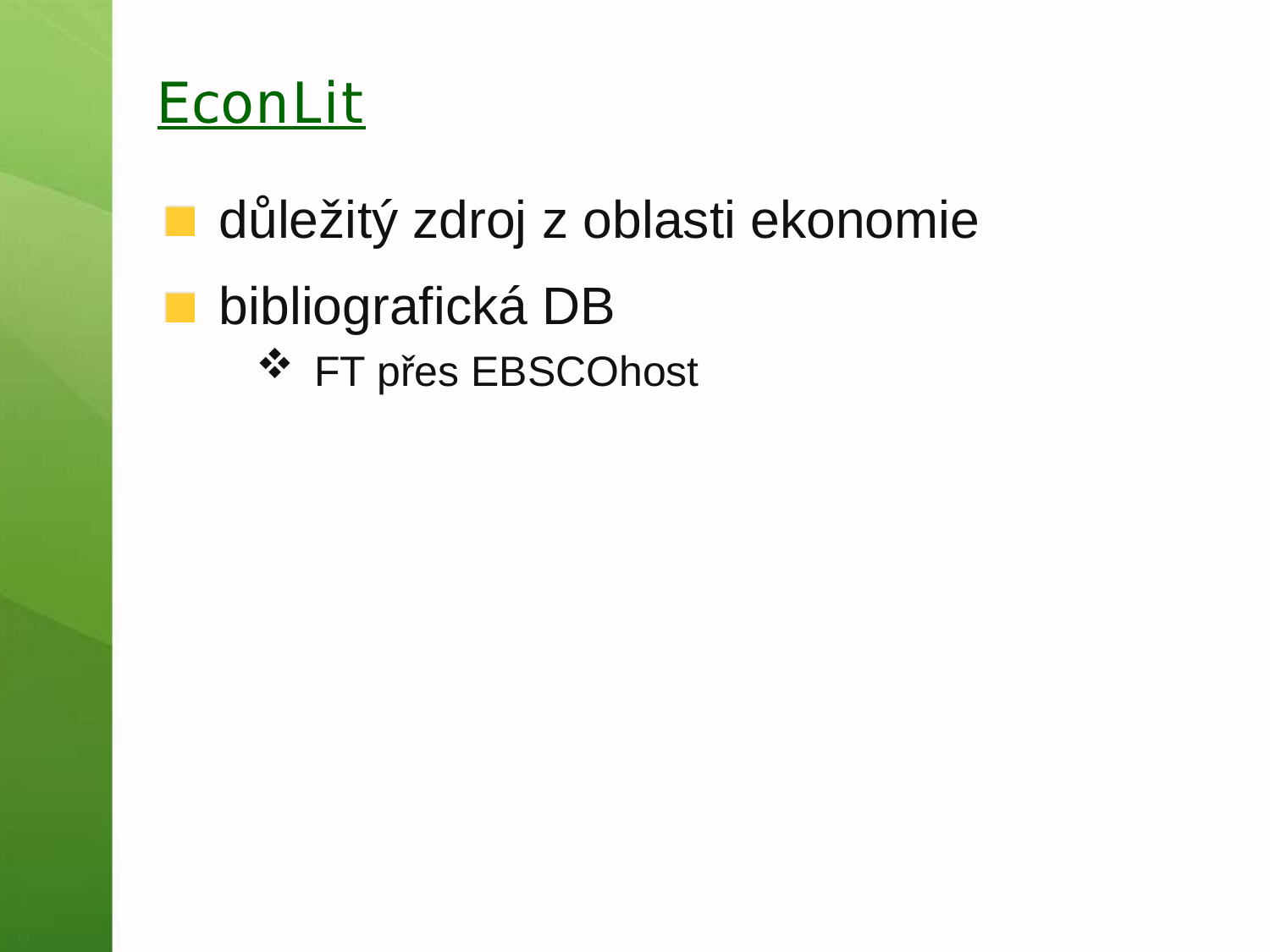

# EconLit
důležitý zdroj z oblasti ekonomie
bibliografická DB
FT přes EBSCOhost